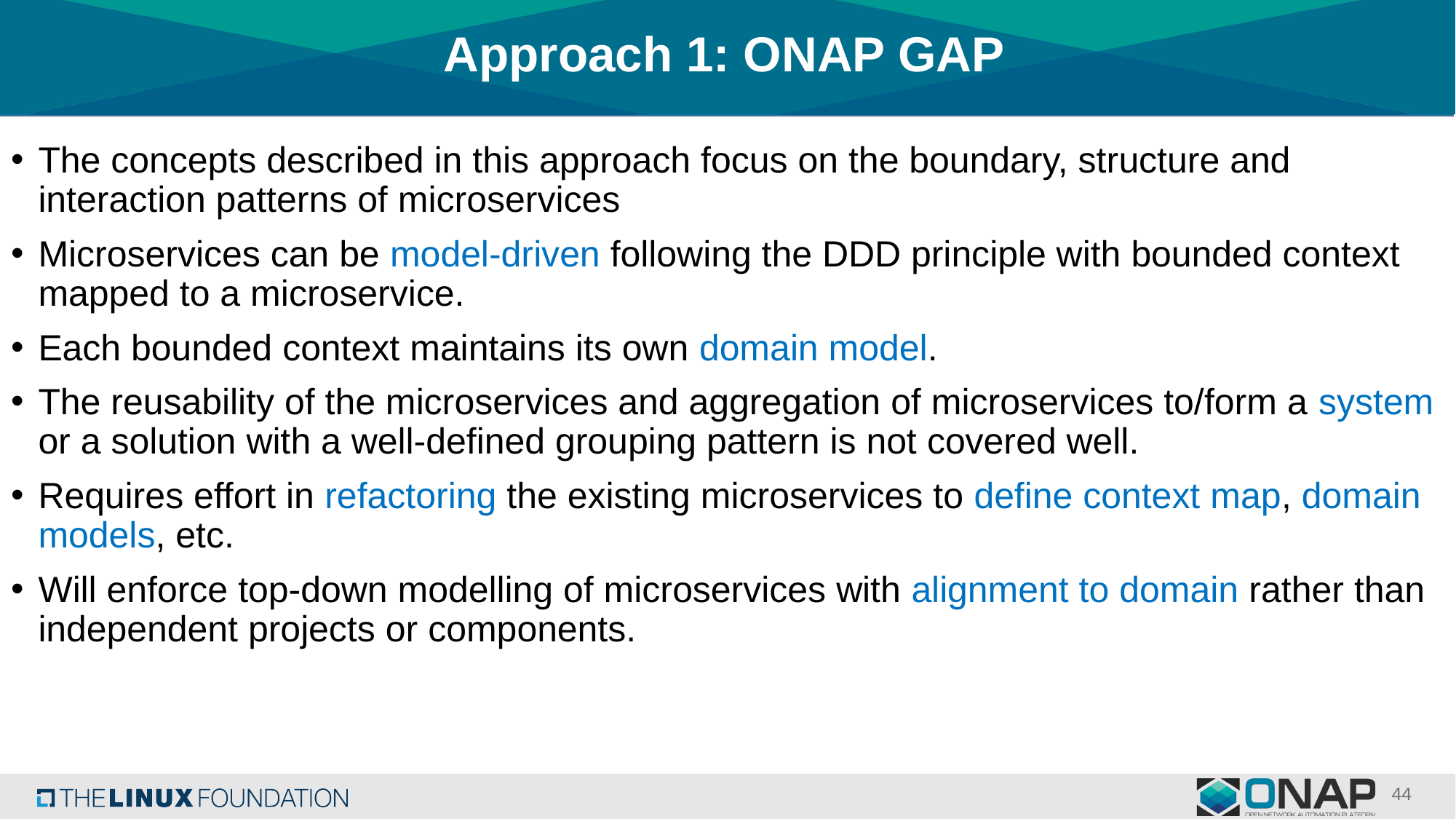

# Approach 1: ONAP GAP
The concepts described in this approach focus on the boundary, structure and interaction patterns of microservices
Microservices can be model-driven following the DDD principle with bounded context mapped to a microservice.
Each bounded context maintains its own domain model.
The reusability of the microservices and aggregation of microservices to/form a system or a solution with a well-defined grouping pattern is not covered well.
Requires effort in refactoring the existing microservices to define context map, domain models, etc.
Will enforce top-down modelling of microservices with alignment to domain rather than independent projects or components.

44